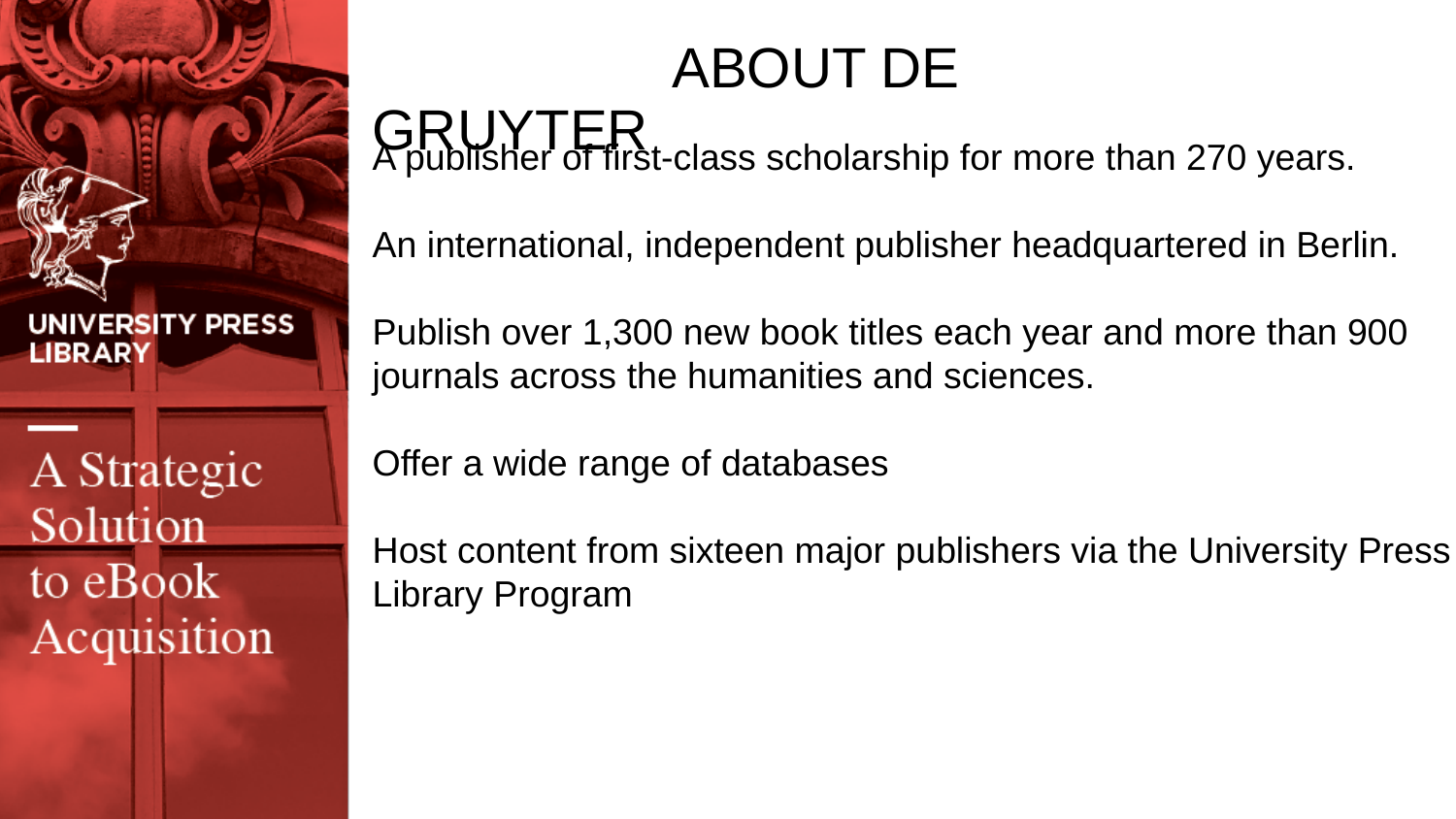

# About De Gruyter
A publisher of first-class scholarship for more than 270 years.

An international, independent publisher headquartered in Berlin.

Publish over 1,300 new book titles each year and more than 900 journals across the humanities and sciences.

Offer a wide range of databases

Host content from sixteen major publishers via the University Press Library Program